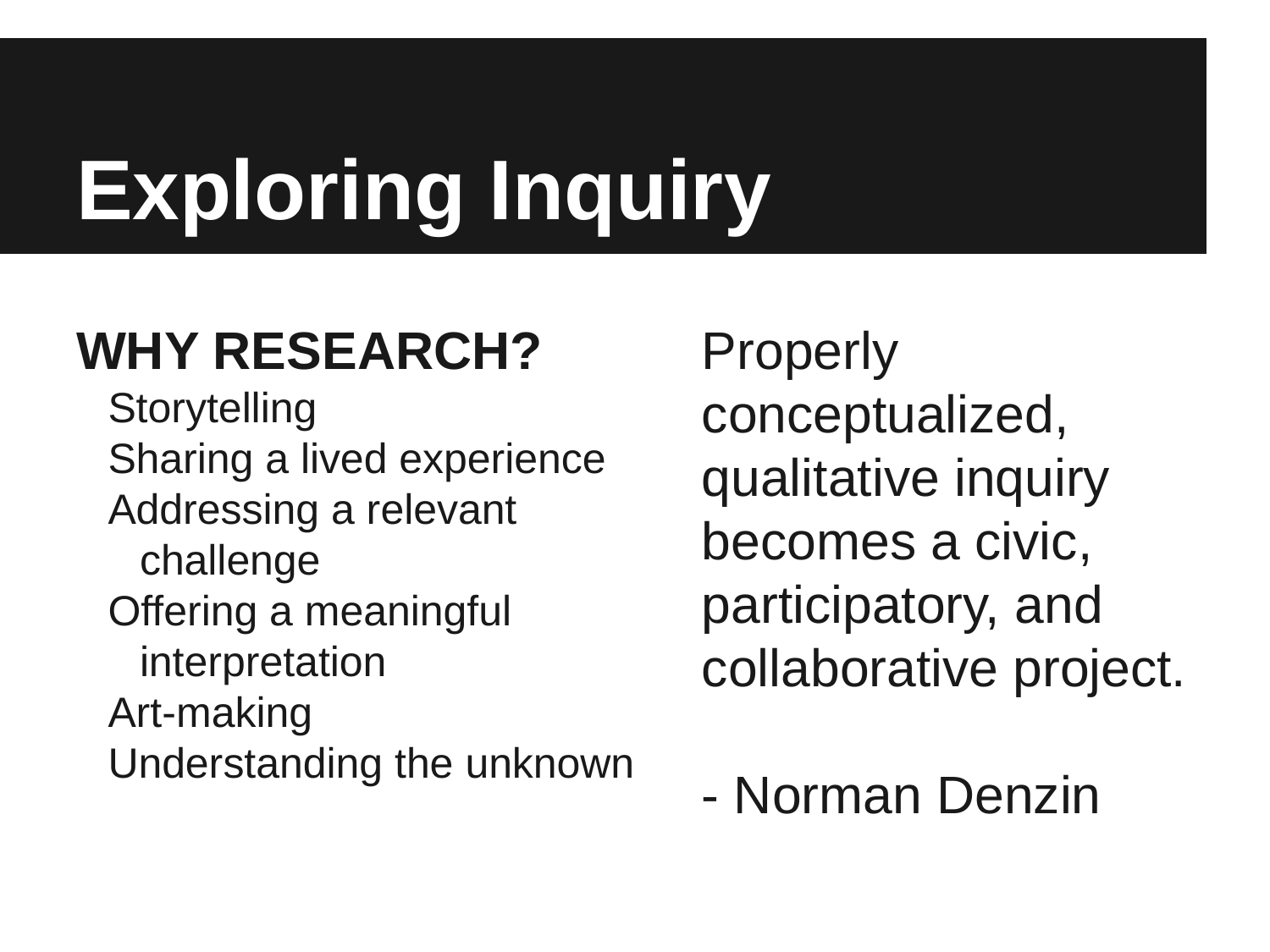

# Exploring Inquiry
WHY RESEARCH?
Storytelling
Sharing a lived experience
Addressing a relevant challenge
Offering a meaningful interpretation
Art-making
Understanding the unknown

Properly conceptualized, qualitative inquiry becomes a civic, participatory, and collaborative project.

- Norman Denzin